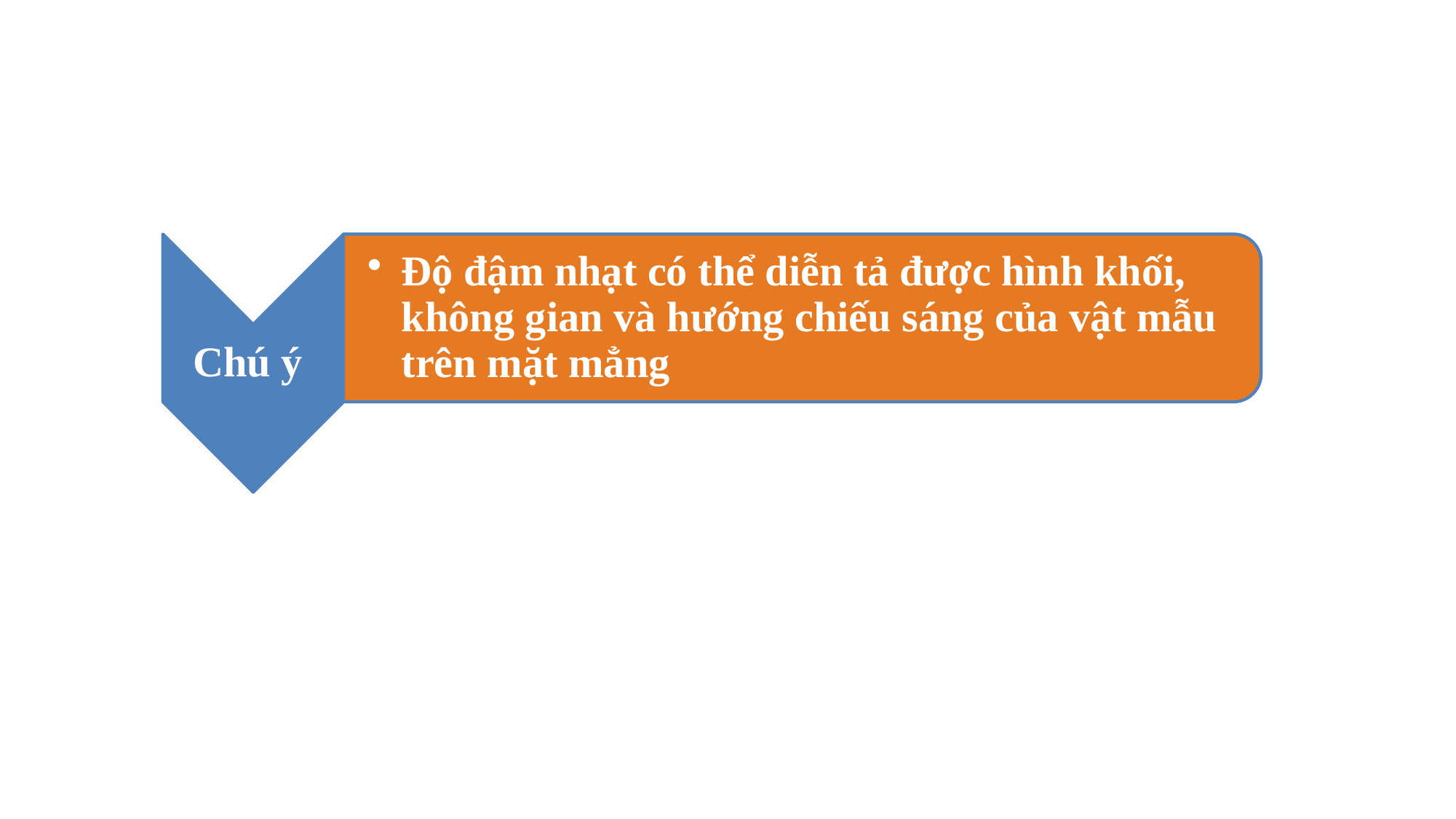

Chú ý
Độ đậm nhạt có thể diễn tả được hình khối, không gian và hướng chiếu sáng của vật mẫu trên mặt mẳng